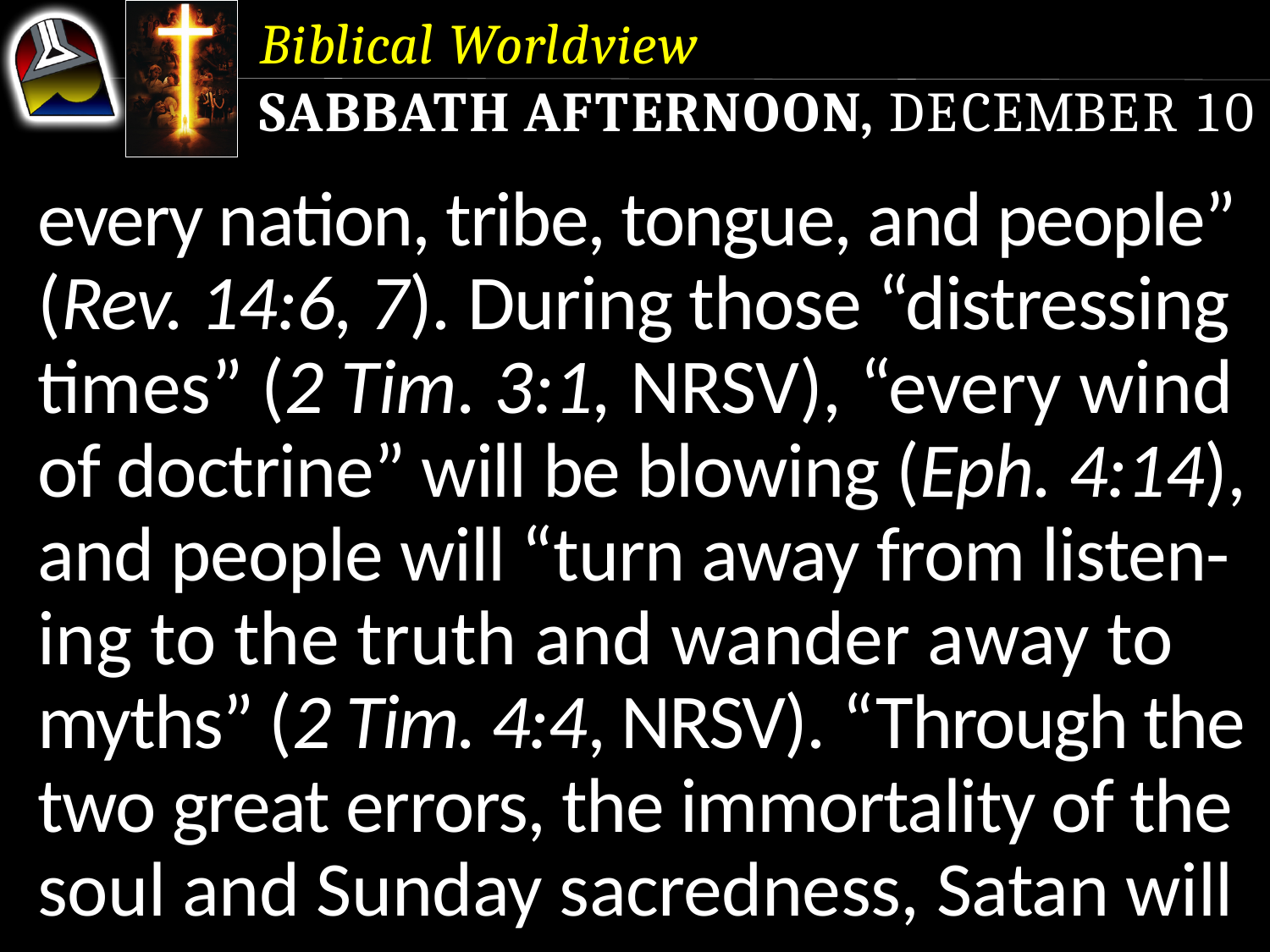

Biblical Worldview
Sabbath Afternoon, December 10
every nation, tribe, tongue, and people”
(Rev. 14:6, 7). During those “distressing times” (2 Tim. 3:1, NRSV), “every wind  of doctrine” will be blowing (Eph. 4:14), and people will “turn away from listen-ing to the truth and wander away to myths” (2 Tim. 4:4, NRSV). “Through the two great errors, the immortality of the soul and Sunday sacredness, Satan will
every nation, tribe, tongue, and people”
(Rev. 14:6, 7). During those “distressing times” (2 Tim. 3:1, NRSV), “every wind  of doctrine” will be blowing (Eph. 4:14), and people will “turn away from listen-ing to the truth and wander away to myths” (2 Tim. 4:4, NRSV).
every nation, tribe, tongue, and people”
(Rev. 14:6, 7).